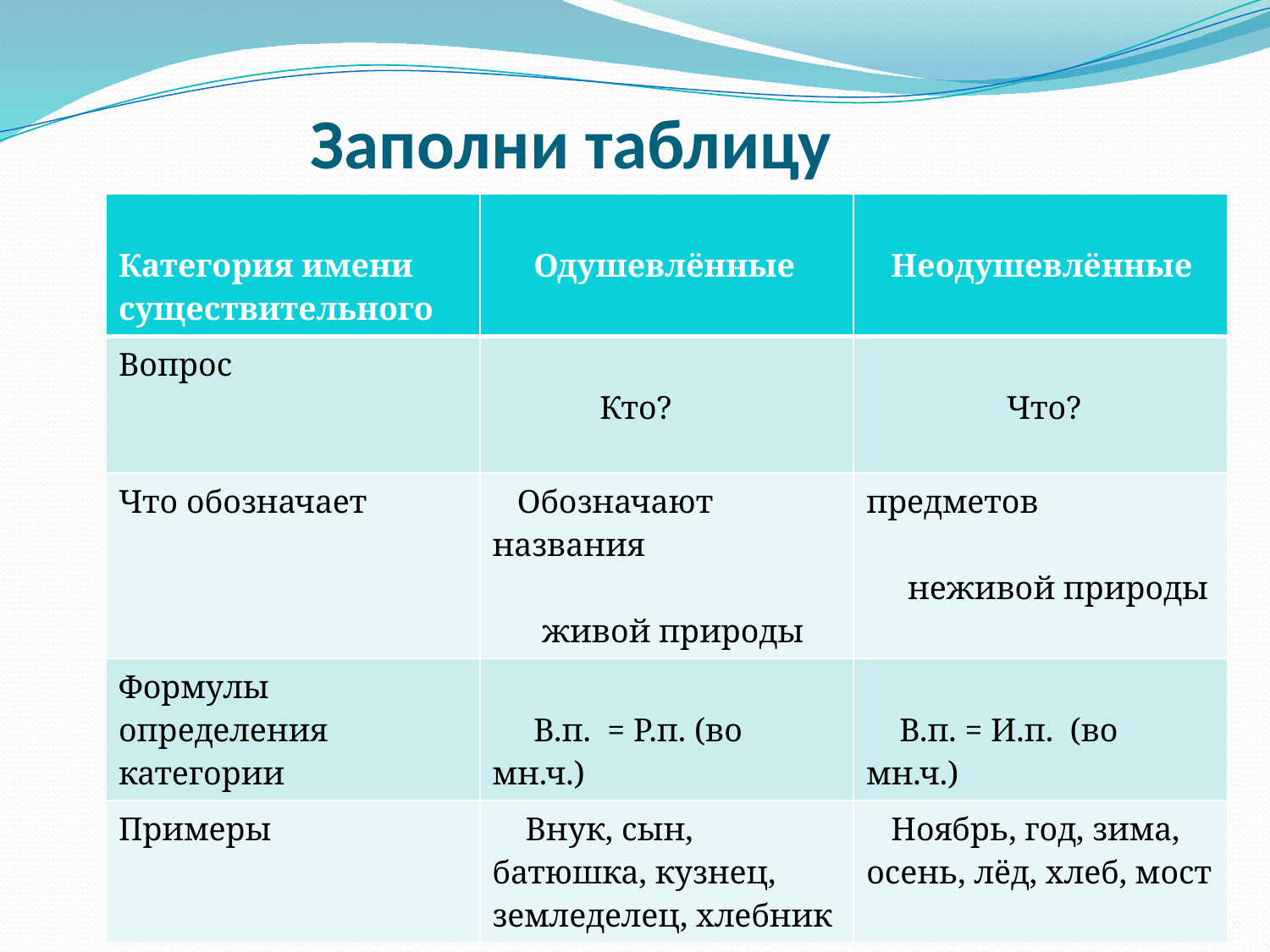

Заполни таблицу

| Категория имени существительного | Одушевлённые | Неодушевлённые |
| --- | --- | --- |
| Вопрос | Кто? | Что? |
| Что обозначает | Обозначают названия живой природы | предметов неживой природы |
| Формулы определения категории | В.п. = Р.п. (во мн.ч.) | В.п. = И.п. (во мн.ч.) |
| Примеры | Внук, сын, батюшка, кузнец, земледелец, хлебник | Ноябрь, год, зима, осень, лёд, хлеб, мост |